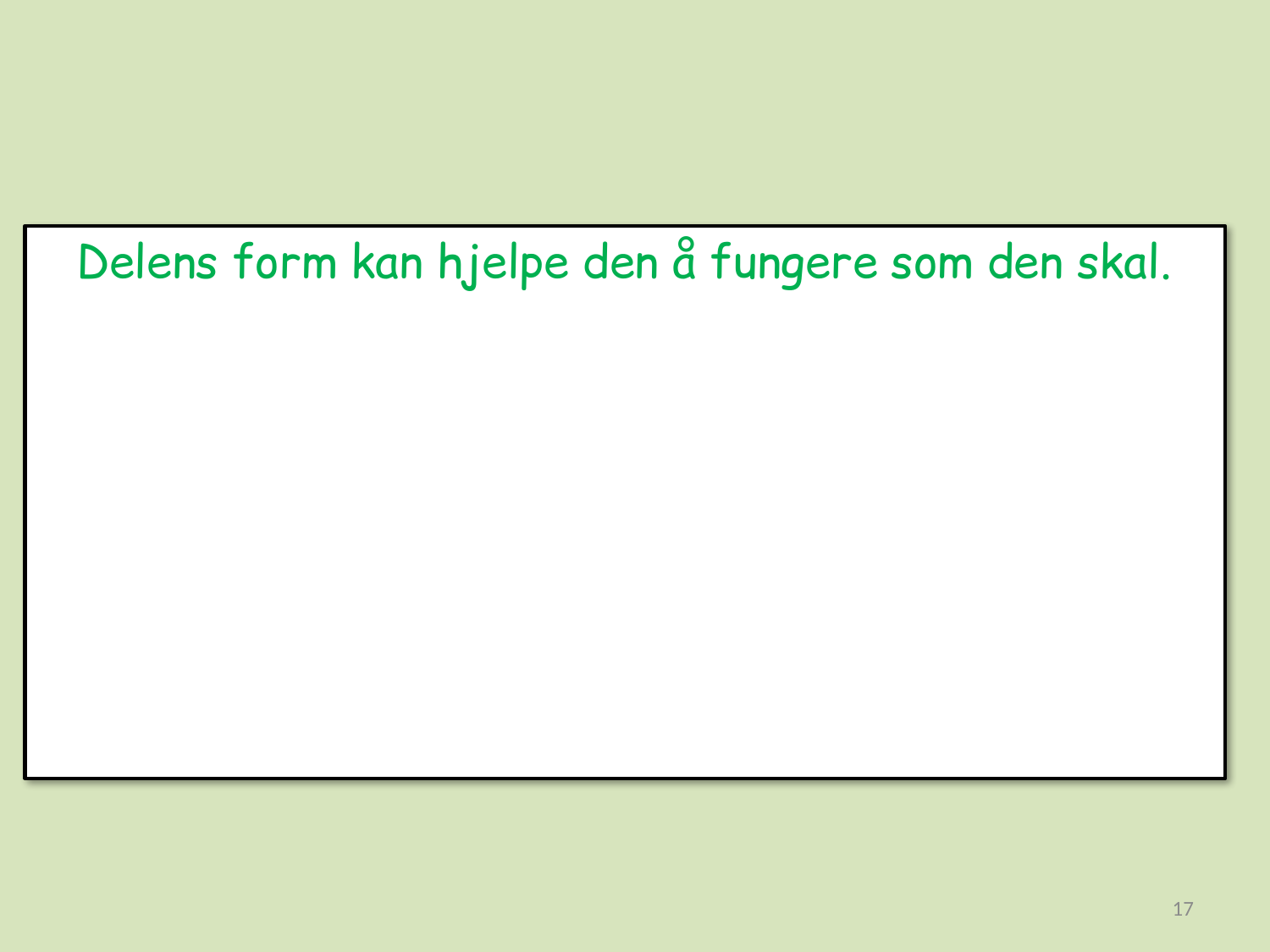

Delens form kan hjelpe den å fungere som den skal.
17